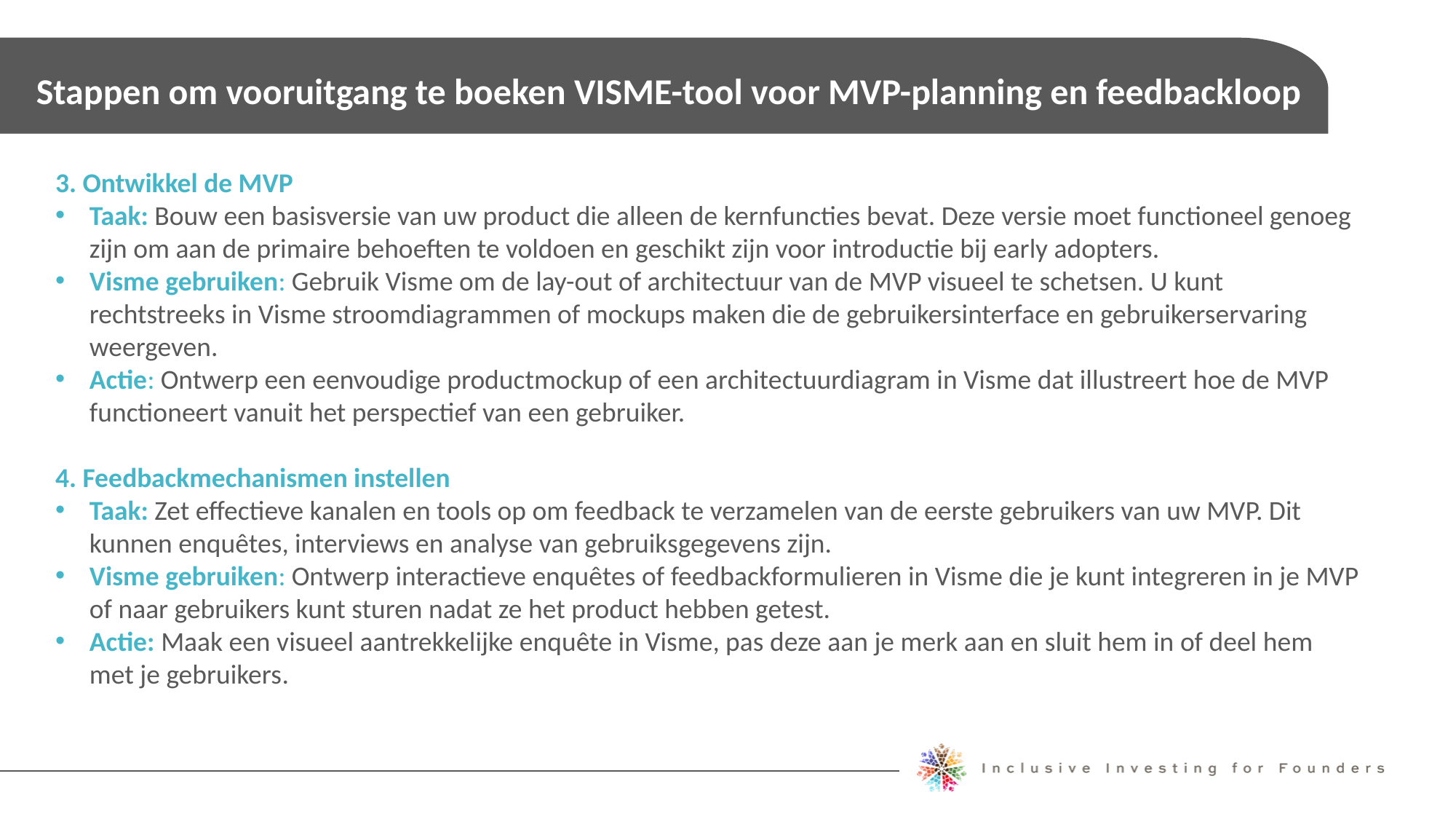

Stappen om vooruitgang te boeken VISME-tool voor MVP-planning en feedbackloop
3. Ontwikkel de MVP
Taak: Bouw een basisversie van uw product die alleen de kernfuncties bevat. Deze versie moet functioneel genoeg zijn om aan de primaire behoeften te voldoen en geschikt zijn voor introductie bij early adopters.
Visme gebruiken: Gebruik Visme om de lay-out of architectuur van de MVP visueel te schetsen. U kunt rechtstreeks in Visme stroomdiagrammen of mockups maken die de gebruikersinterface en gebruikerservaring weergeven.
Actie: Ontwerp een eenvoudige productmockup of een architectuurdiagram in Visme dat illustreert hoe de MVP functioneert vanuit het perspectief van een gebruiker.

4. Feedbackmechanismen instellen
Taak: Zet effectieve kanalen en tools op om feedback te verzamelen van de eerste gebruikers van uw MVP. Dit kunnen enquêtes, interviews en analyse van gebruiksgegevens zijn.
Visme gebruiken: Ontwerp interactieve enquêtes of feedbackformulieren in Visme die je kunt integreren in je MVP of naar gebruikers kunt sturen nadat ze het product hebben getest.
Actie: Maak een visueel aantrekkelijke enquête in Visme, pas deze aan je merk aan en sluit hem in of deel hem met je gebruikers.

Michele Ruiz